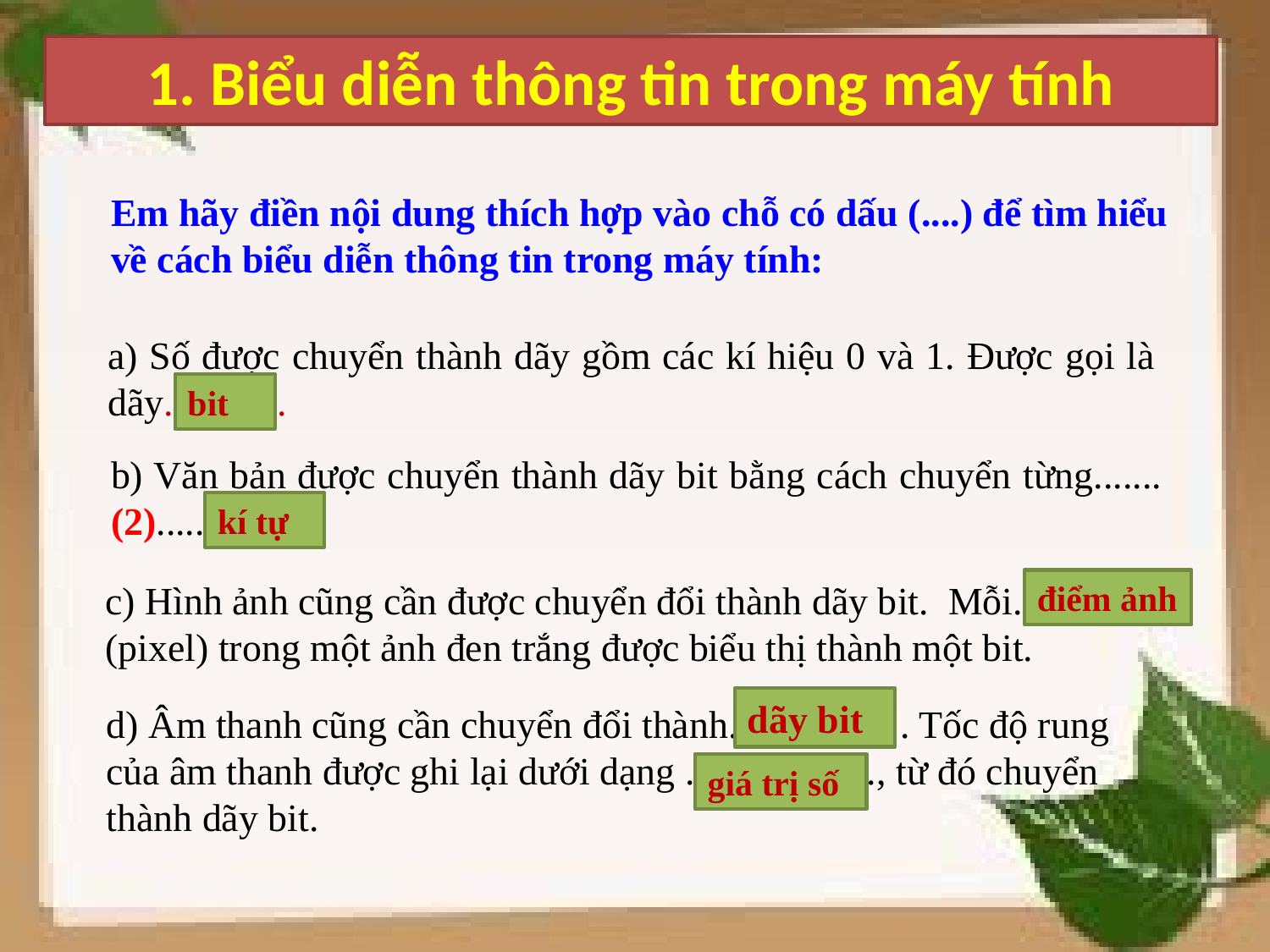

1. Biểu diễn thông tin trong máy tính
Em hãy điền nội dung thích hợp vào chỗ có dấu (....) để tìm hiểu về cách biểu diễn thông tin trong máy tính:

a) Số được chuyển thành dãy gồm các kí hiệu 0 và 1. Được gọi là dãy....(1)....

bit
b) Văn bản được chuyển thành dãy bit bằng cách chuyển từng.......(2)..... một.

kí tự
c) Hình ảnh cũng cần được chuyển đổi thành dãy bit.  Mỗi......(3)..... (pixel) trong một ảnh đen trắng được biểu thị thành một bit.

điểm ảnh
dãy bit
d) Âm thanh cũng cần chuyển đổi thành.......(4)..... . Tốc độ rung của âm thanh được ghi lại dưới dạng .......(5)........, từ đó chuyển thành dãy bit.

giá trị số